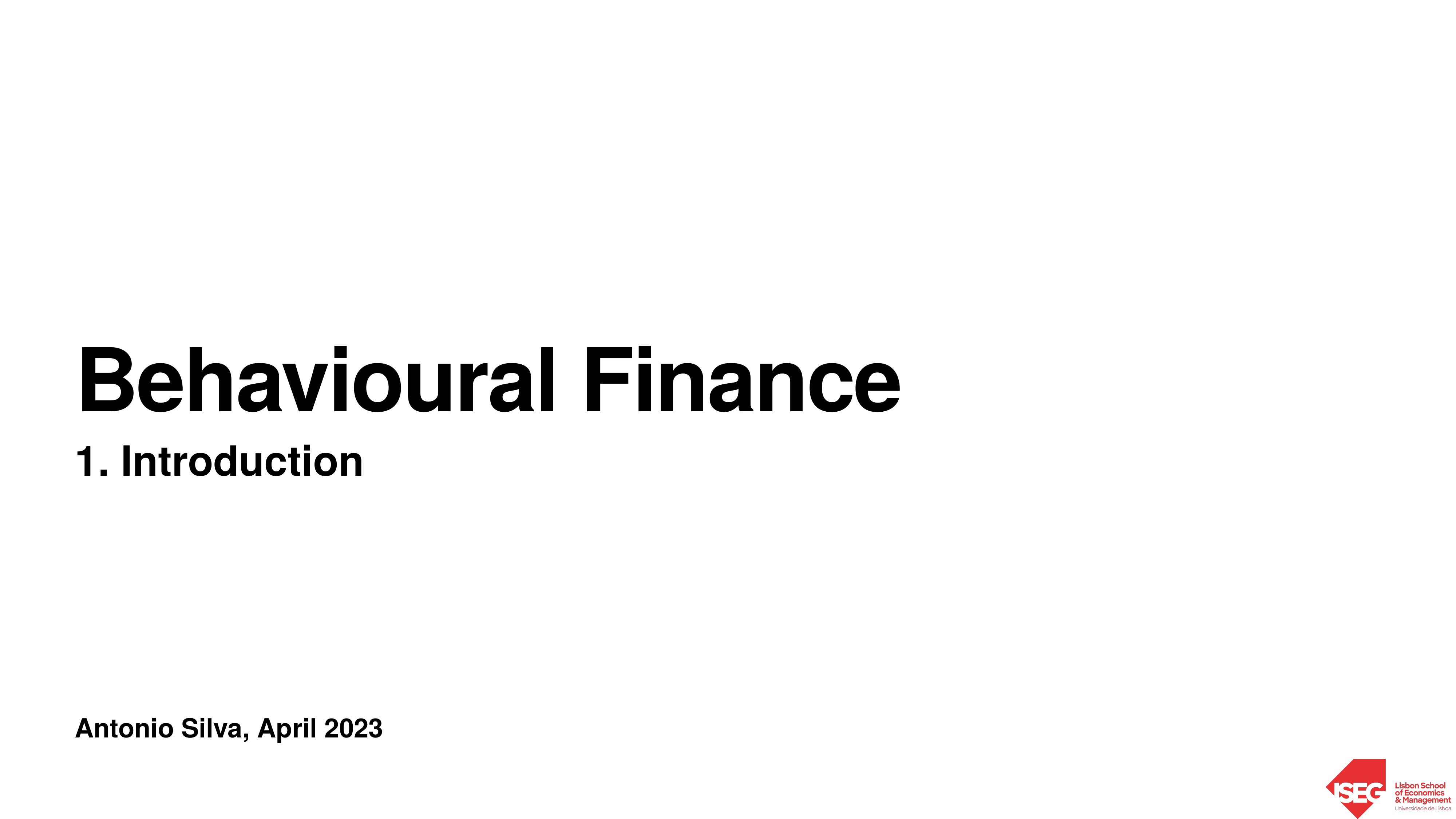

# Behavioural Finance
1. Introduction
Antonio Silva, April 2023